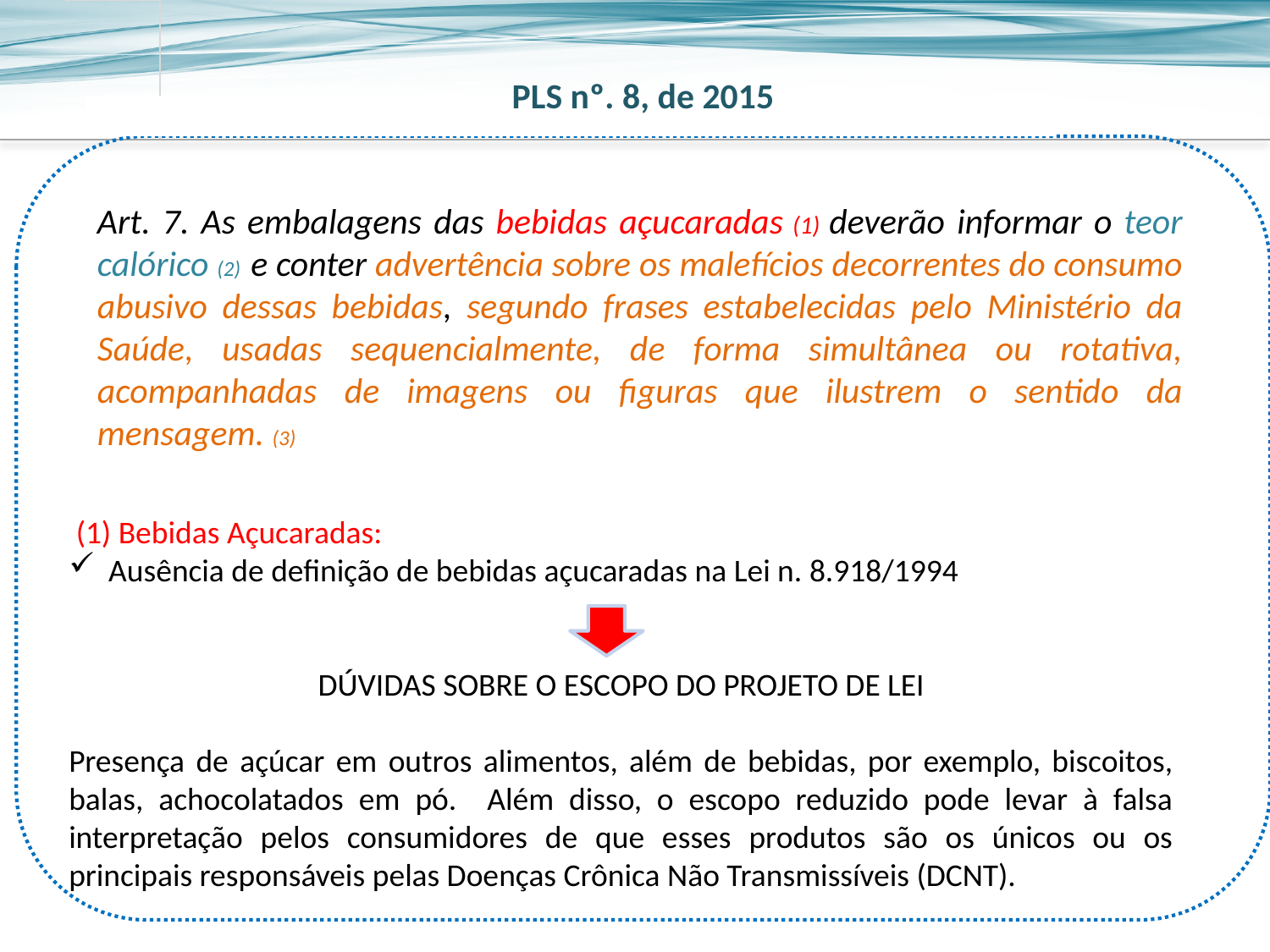

PLS nº. 8, de 2015

Art. 7. As embalagens das bebidas açucaradas (1) deverão informar o teor calórico (2)  e conter advertência sobre os malefícios decorrentes do consumo abusivo dessas bebidas, segundo frases estabelecidas pelo Ministério da Saúde, usadas sequencialmente, de forma simultânea ou rotativa, acompanhadas de imagens ou figuras que ilustrem o sentido da mensagem. (3)
 (1) Bebidas Açucaradas:
Ausência de definição de bebidas açucaradas na Lei n. 8.918/1994

DÚVIDAS SOBRE O ESCOPO DO PROJETO DE LEI

Presença de açúcar em outros alimentos, além de bebidas, por exemplo, biscoitos, balas, achocolatados em pó.  Além disso, o escopo reduzido pode levar à falsa interpretação pelos consumidores de que esses produtos são os únicos ou os principais responsáveis pelas Doenças Crônica Não Transmissíveis (DCNT).